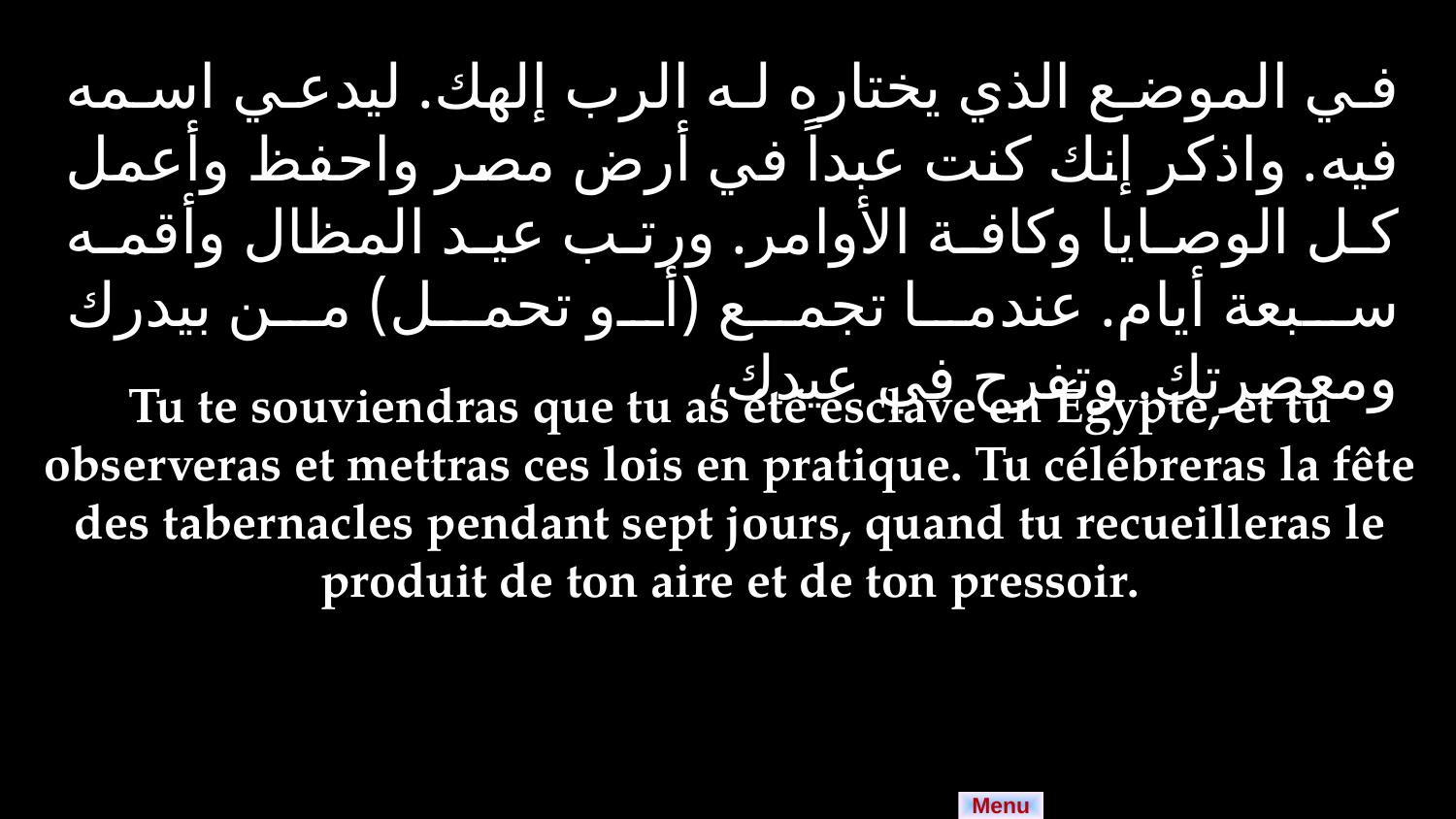

في الموضع الذي يختاره له الرب إلهك. ليدعي اسمه فيه. واذكر إنك كنت عبداً في أرض مصر واحفظ وأعمل كل الوصايا وكافة الأوامر. ورتب عيد المظال وأقمه سبعة أيام. عندما تجمع (أو تحمل) من بيدرك ومعصرتك. وتفرح في عيدك،
Tu te souviendras que tu as été esclave en Égypte, et tu observeras et mettras ces lois en pratique. Tu célébreras la fête des tabernacles pendant sept jours, quand tu recueilleras le produit de ton aire et de ton pressoir.